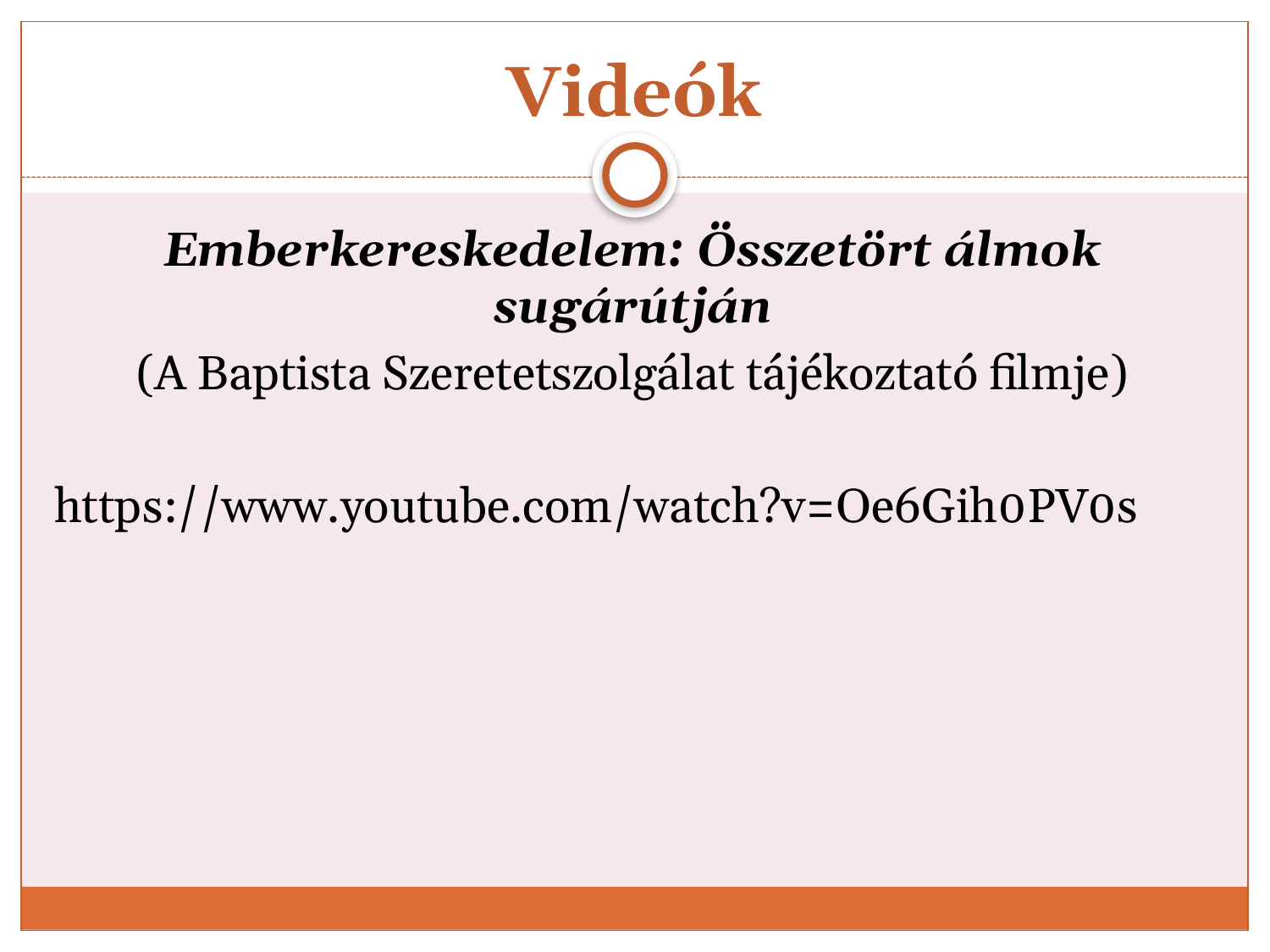

# Videók
Emberkereskedelem: Összetört álmok sugárútján
(A Baptista Szeretetszolgálat tájékoztató filmje)

https://www.youtube.com/watch?v=Oe6Gih0PV0s